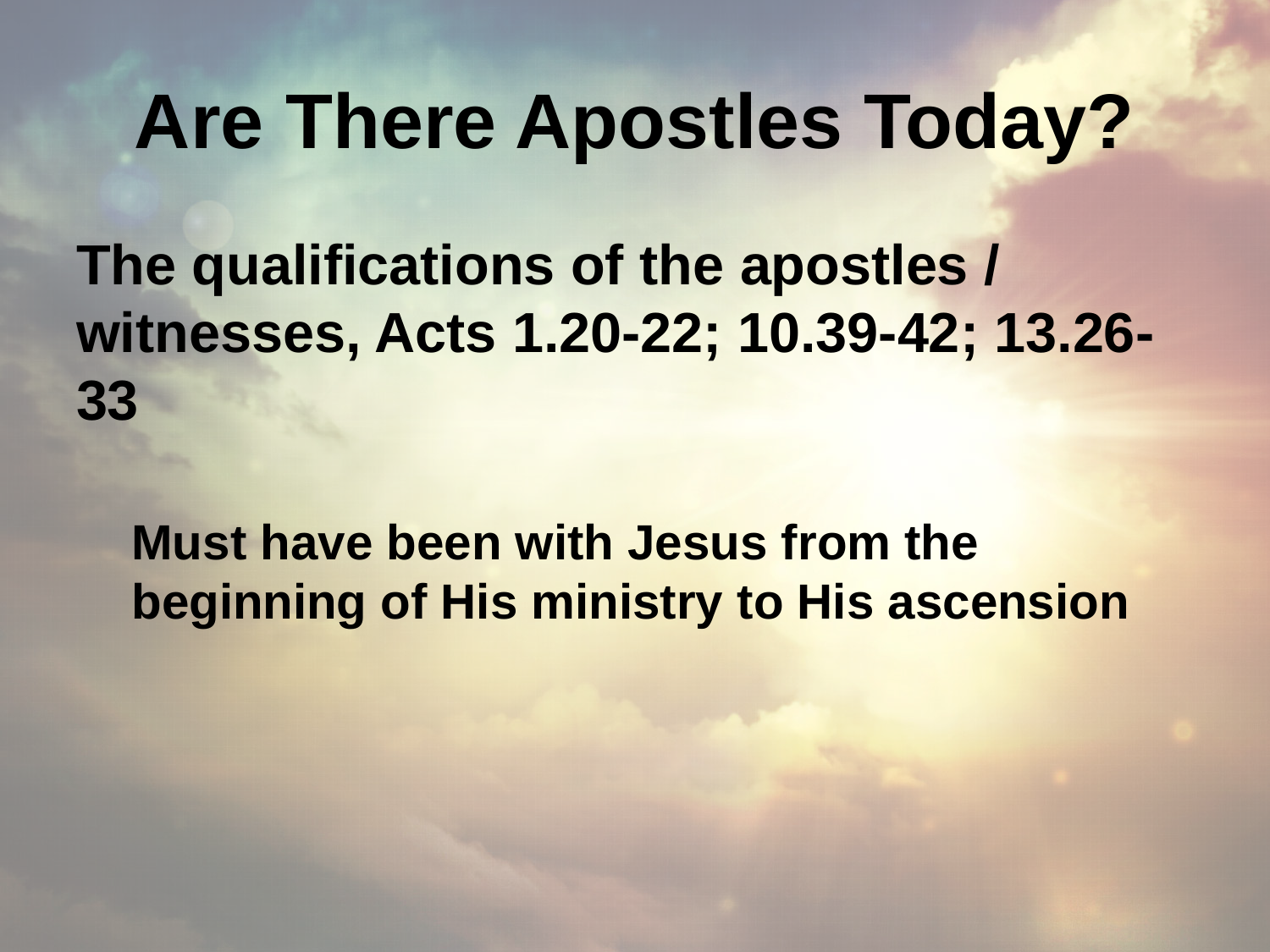

# Are There Apostles Today?
The qualifications of the apostles / witnesses, Acts 1.20-22; 10.39-42; 13.26-33

Must have been with Jesus from the beginning of His ministry to His ascension